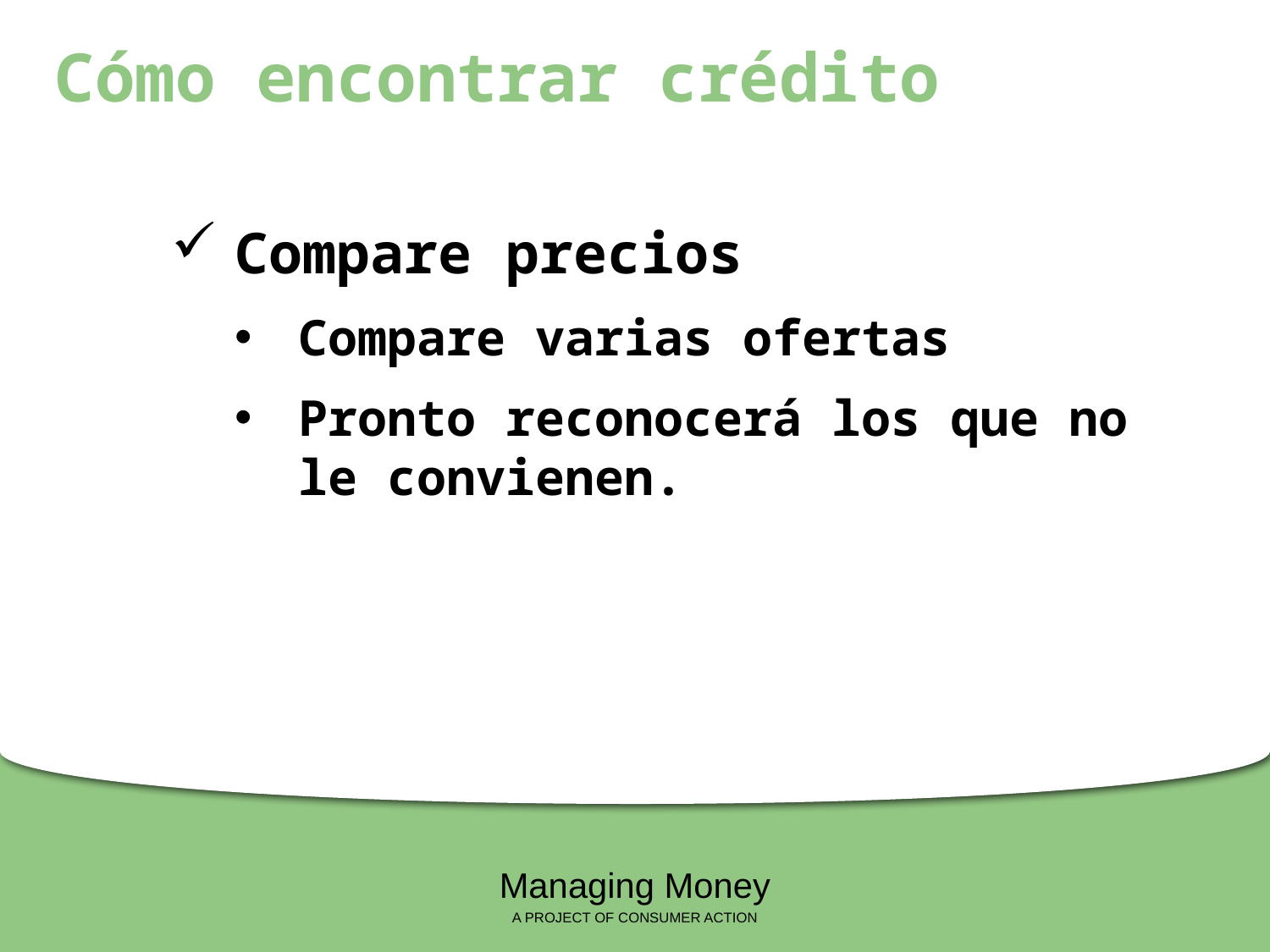

Cómo encontrar crédito
Compare precios
Compare varias ofertas
Pronto reconocerá los que no le convienen.

Managing Money
A PROJECT OF CONSUMER ACTION